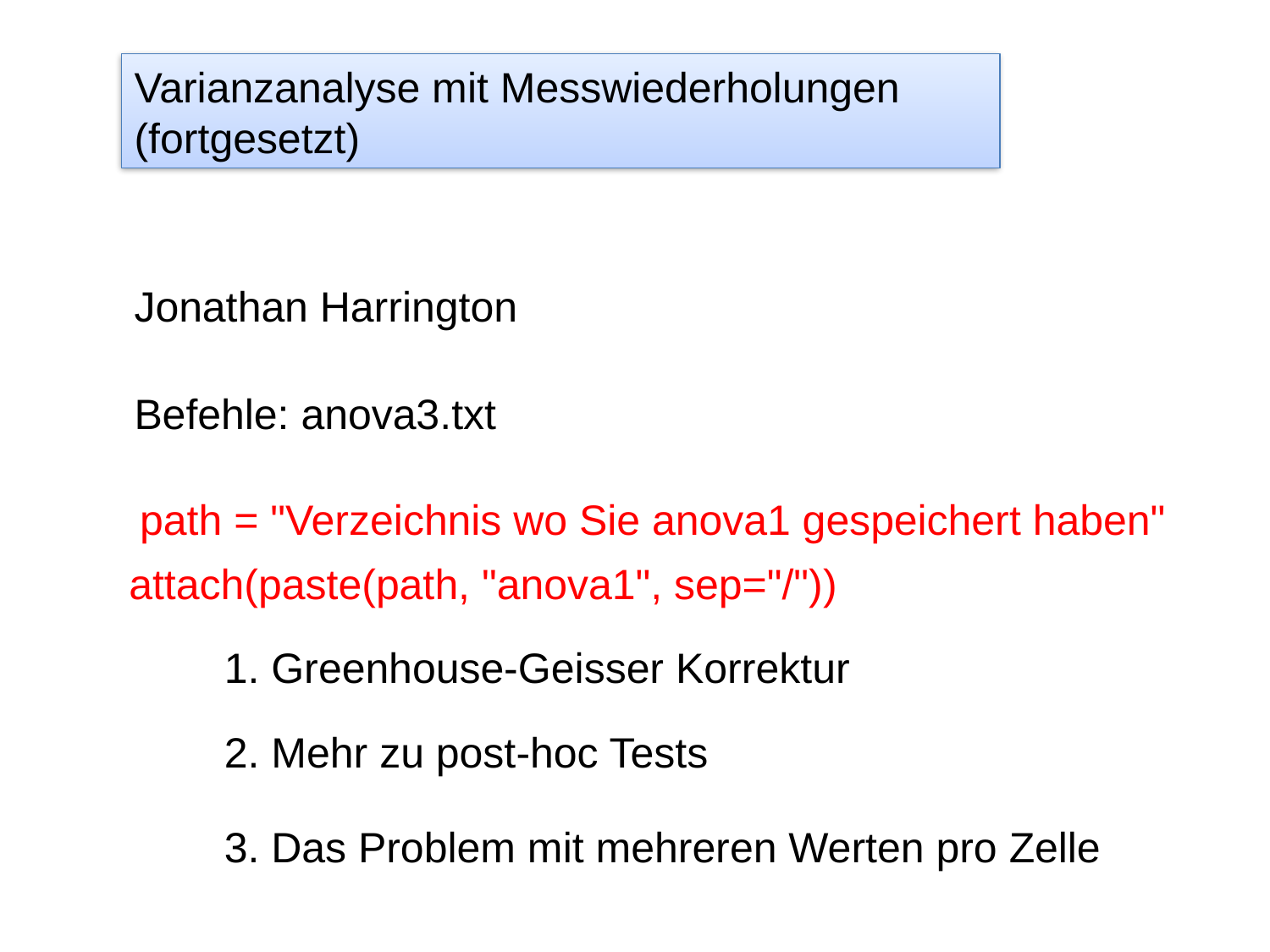

Varianzanalyse mit Messwiederholungen (fortgesetzt)
Jonathan Harrington
Befehle: anova3.txt
path = "Verzeichnis wo Sie anova1 gespeichert haben"
attach(paste(path, "anova1", sep="/"))
1. Greenhouse-Geisser Korrektur
2. Mehr zu post-hoc Tests
3. Das Problem mit mehreren Werten pro Zelle